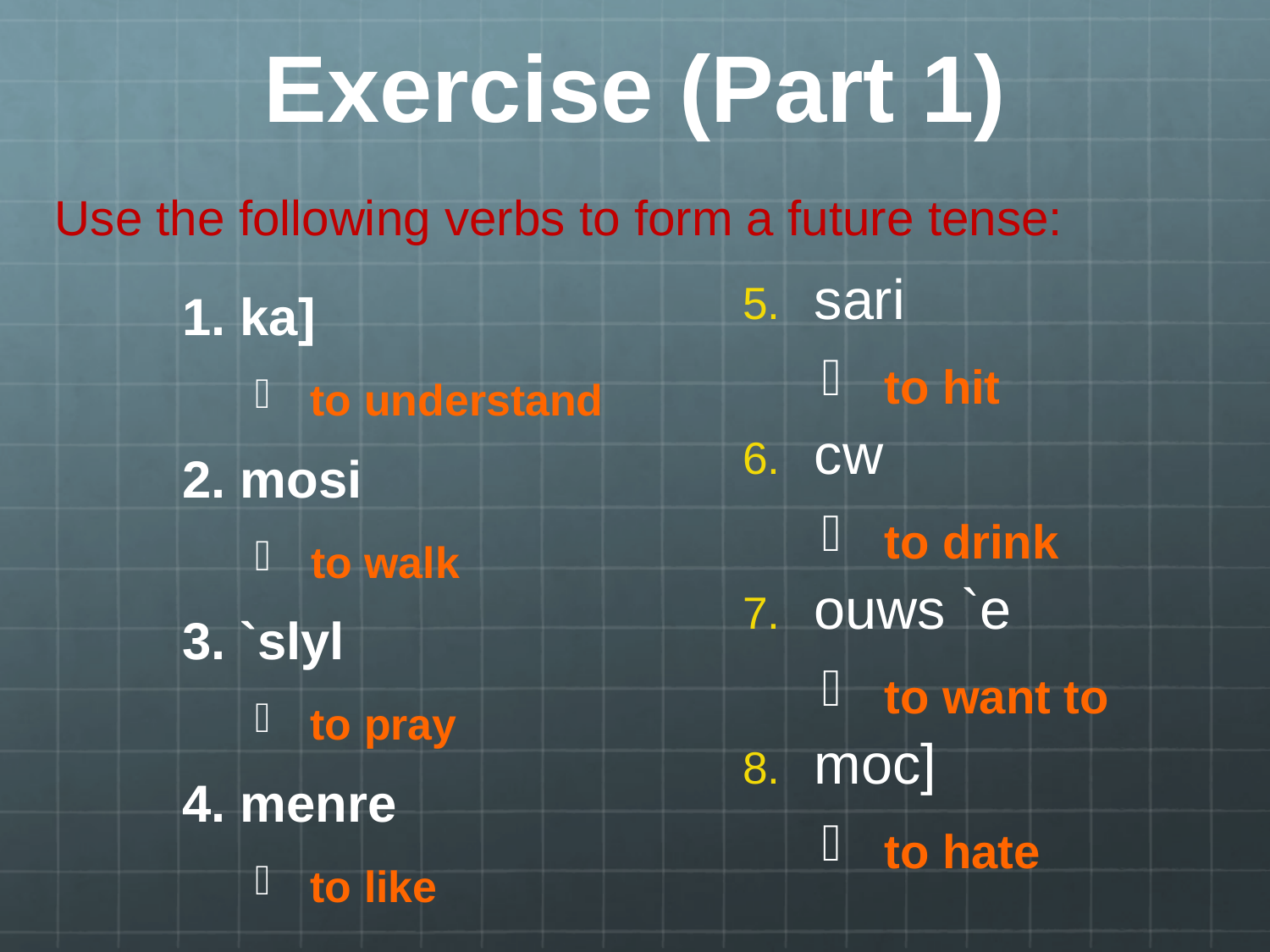

# Exercise (Part 1)
Use the following verbs to form a future tense:
ka]
 to understand
mosi
 to walk
`slyl
 to pray
menre
 to like

sari
 to hit
cw
 to drink
ouws `e
 to want to
moc]
 to hate